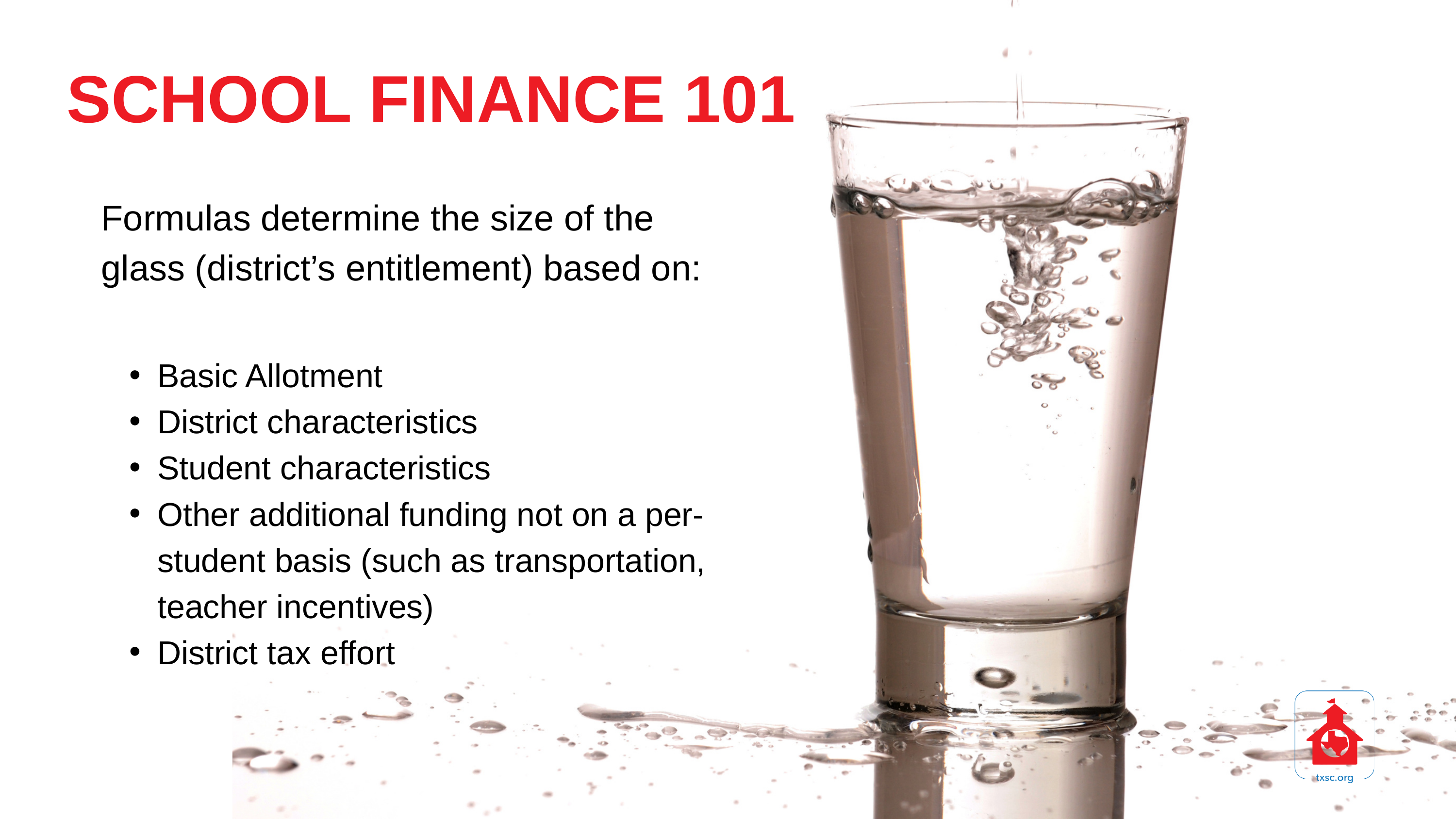

SCHOOL FINANCE 101
Formulas determine the size of the glass (district’s entitlement) based on:
Basic Allotment
District characteristics
Student characteristics
Other additional funding not on a per-student basis (such as transportation, teacher incentives)
District tax effort